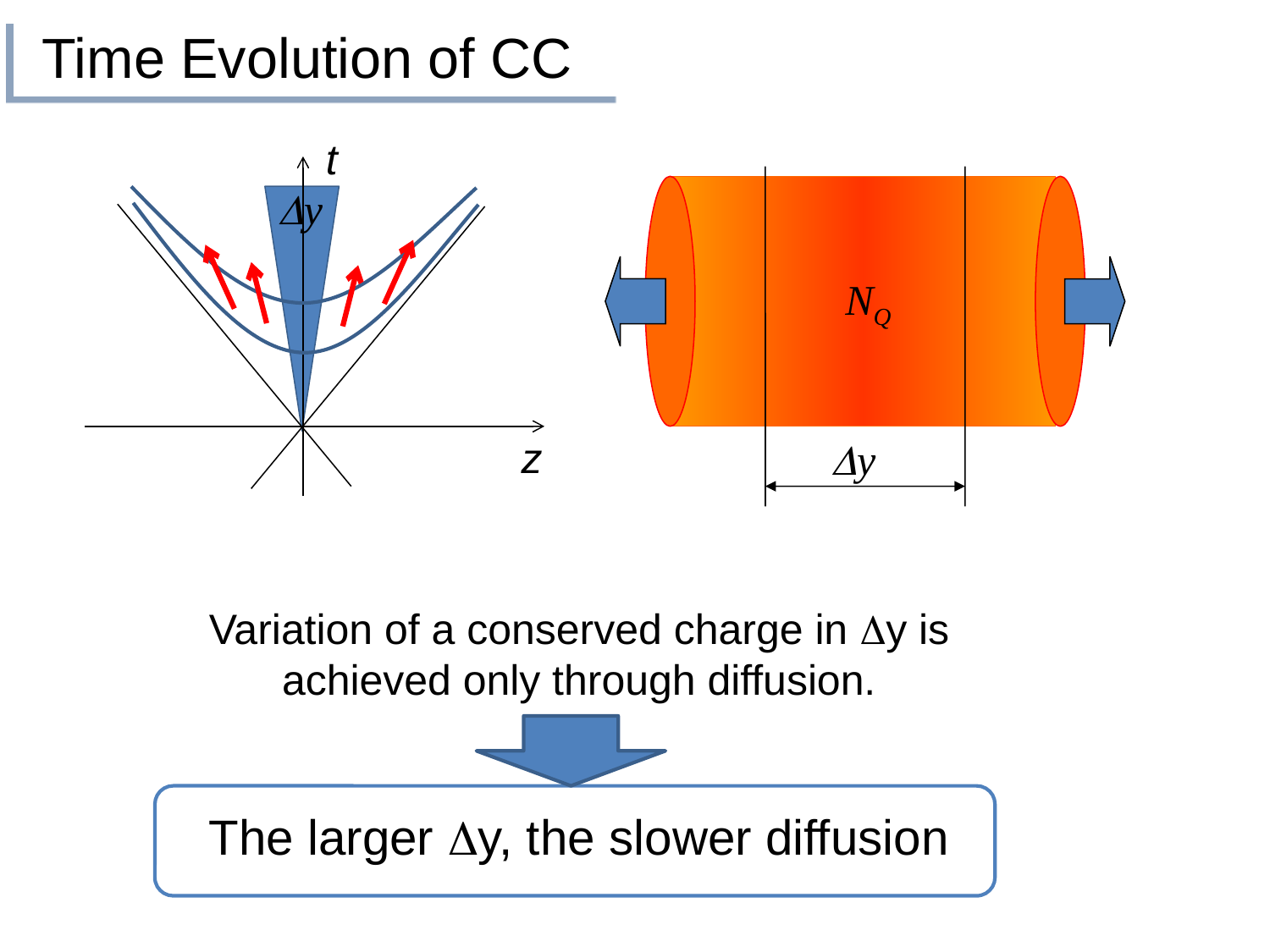

# Time Evolution of CC
t

Δy

NQ
z
Δy

Variation of a conserved charge in Δy is achieved only through diffusion.

The larger Δy, the slower diffusion